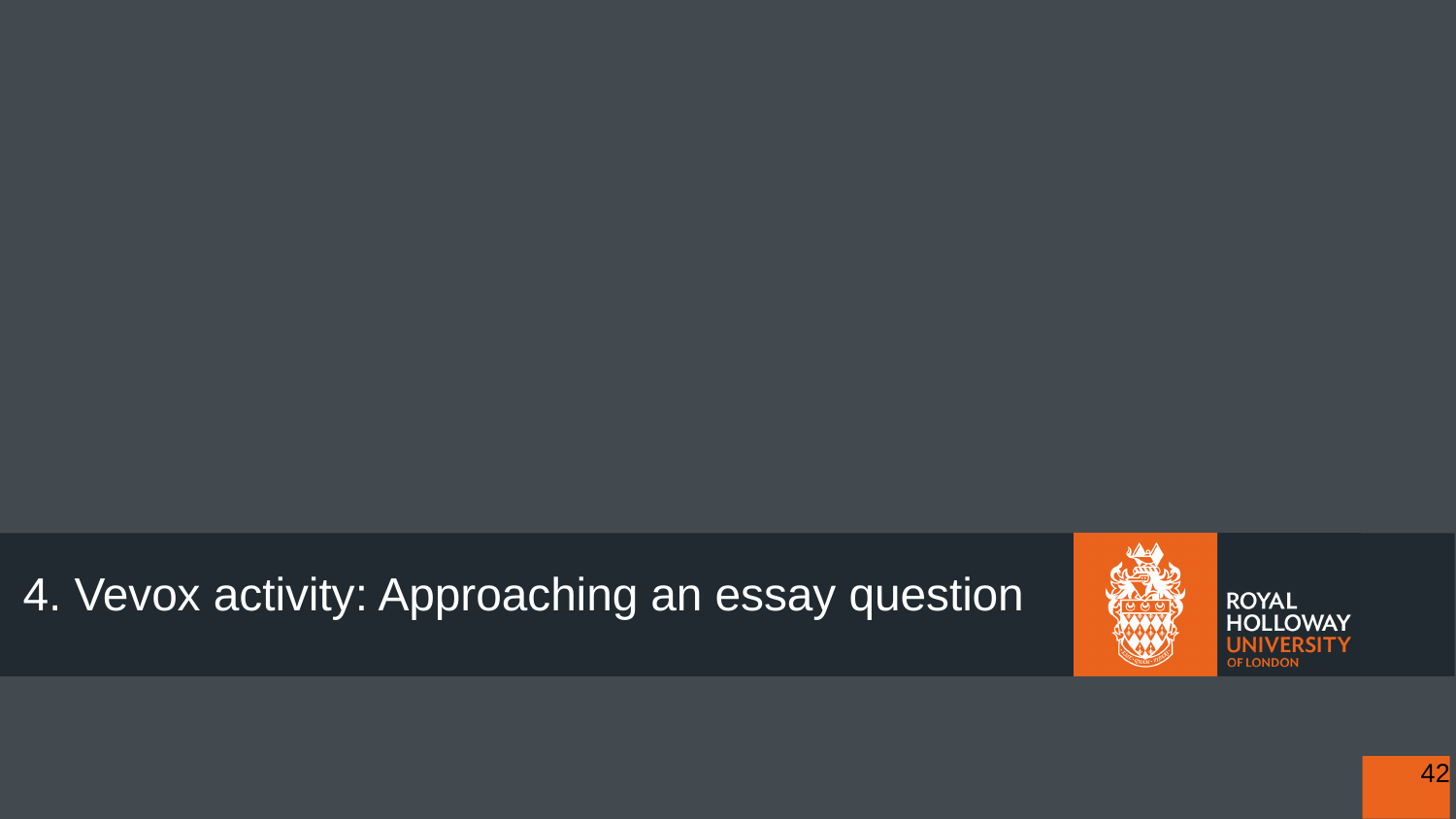

# 4. Vevox activity: Approaching an essay question
42